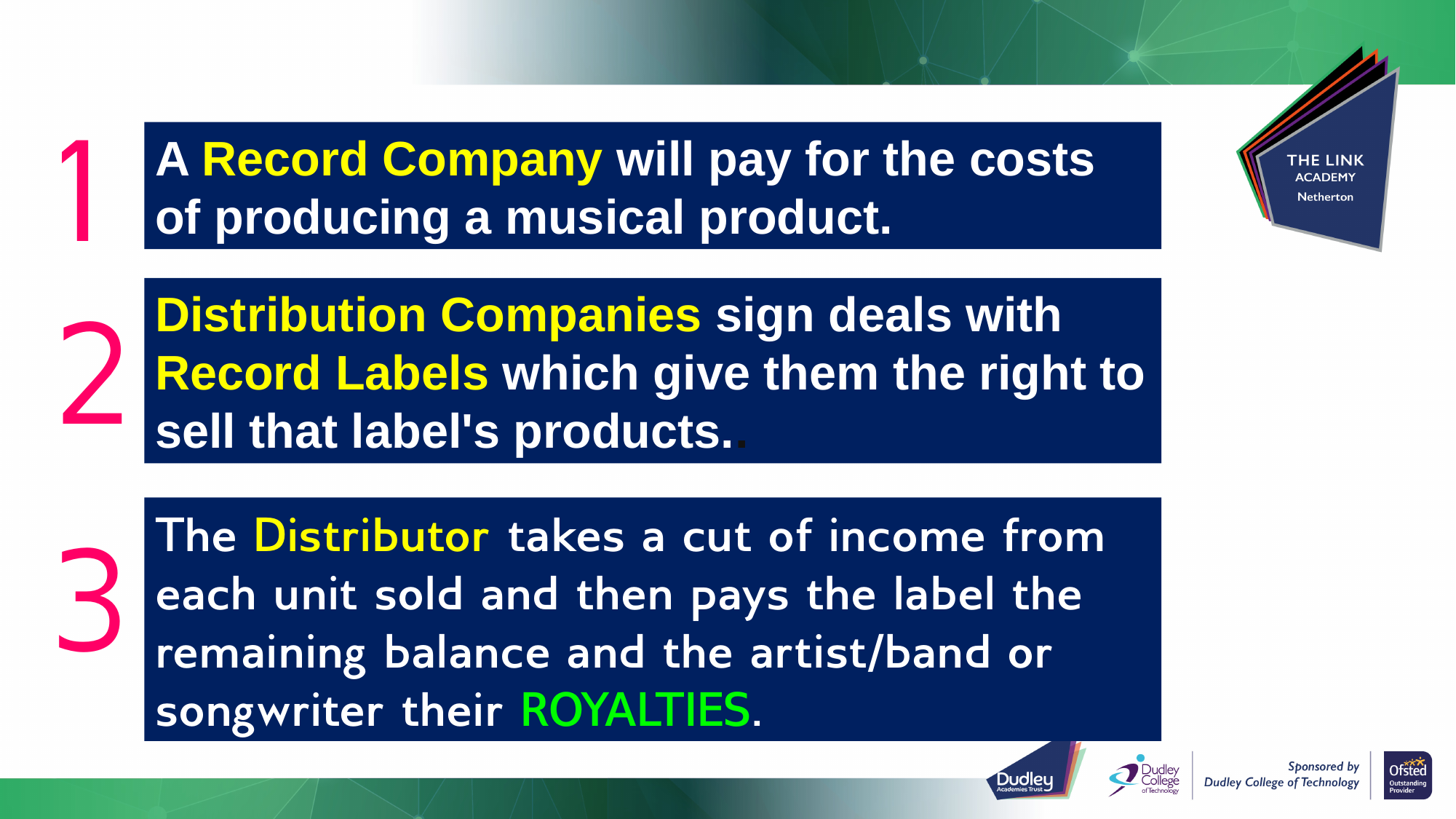

1
A Record Company will pay for the costs of producing a musical product.
2
Distribution Companies sign deals with Record Labels which give them the right to sell that label's products..
The Distributor takes a cut of income from each unit sold and then pays the label the remaining balance and the artist/band or songwriter their ROYALTIES.
3